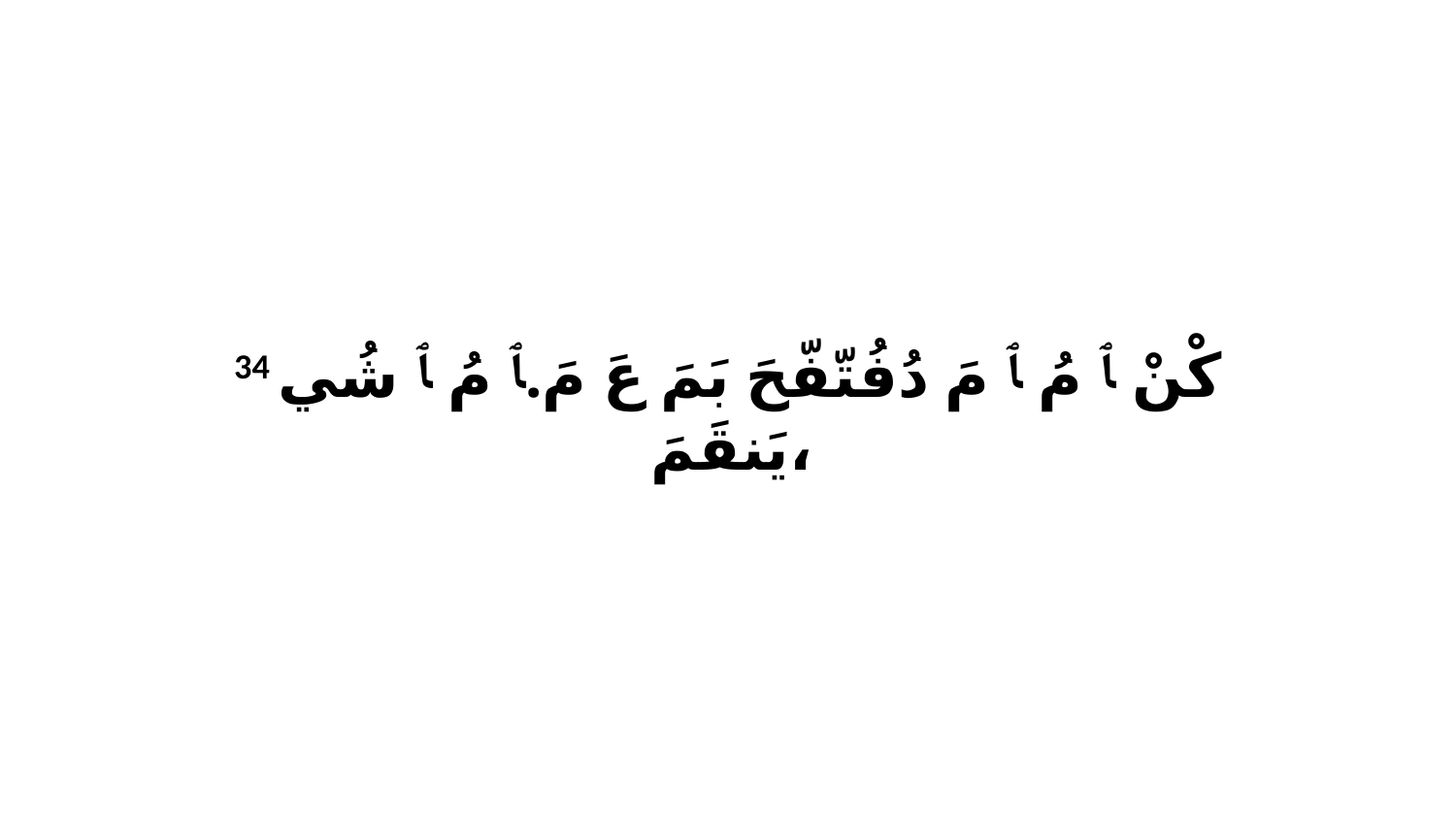

34 كْنْ ﭑ مُ ﭑ مَ دُفُتّفّحَ بَمَ عَ مَ.ﭑ مُ ﭑ شُي يَنقَمَ،